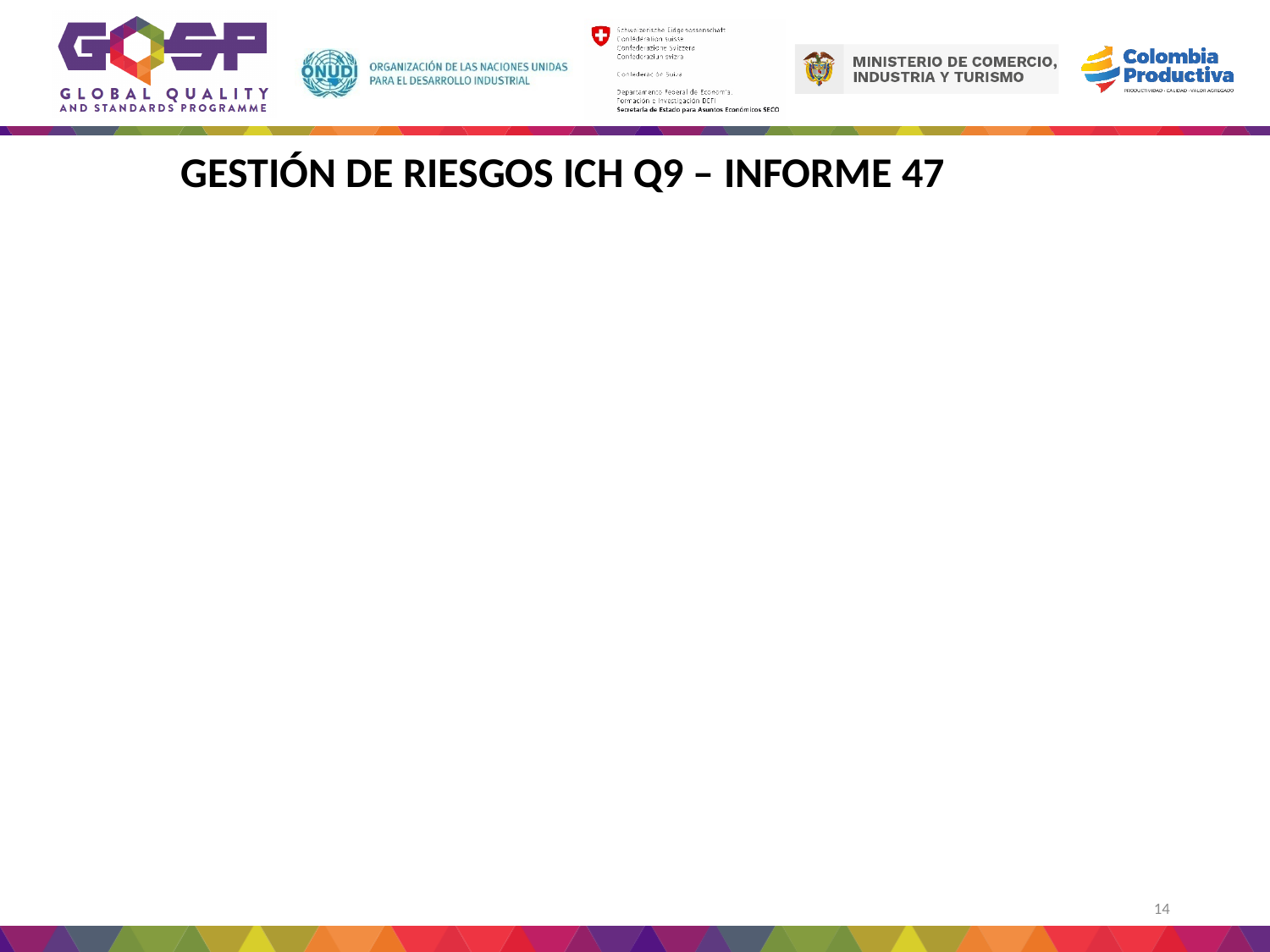

GESTIÓN DE RIESGOS ICH Q9 – INFORME 47

14